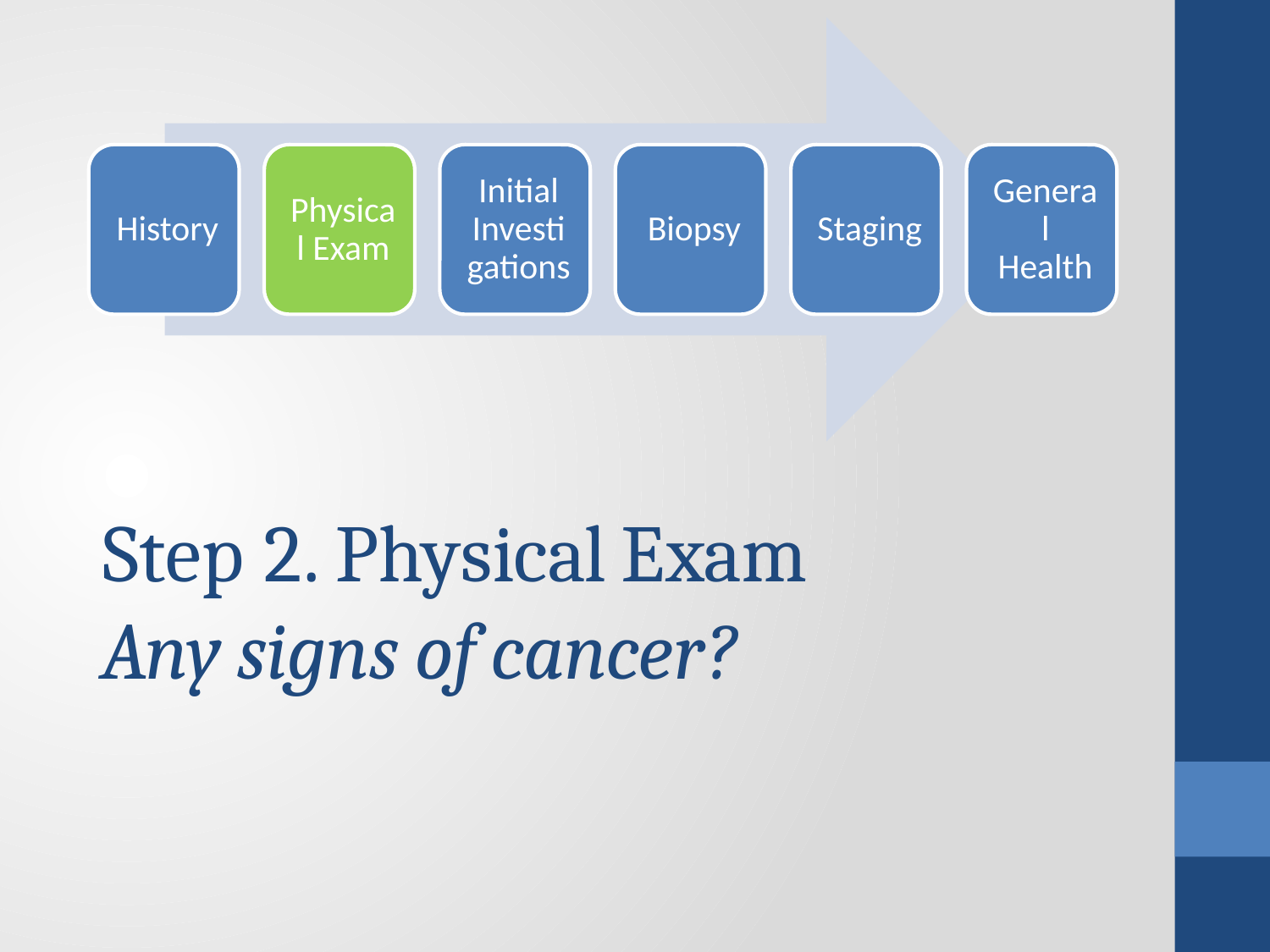

History
Physical Exam
Initial Investigations
Biopsy
Staging
General Health
# Step 2. Physical Exam Any signs of cancer?